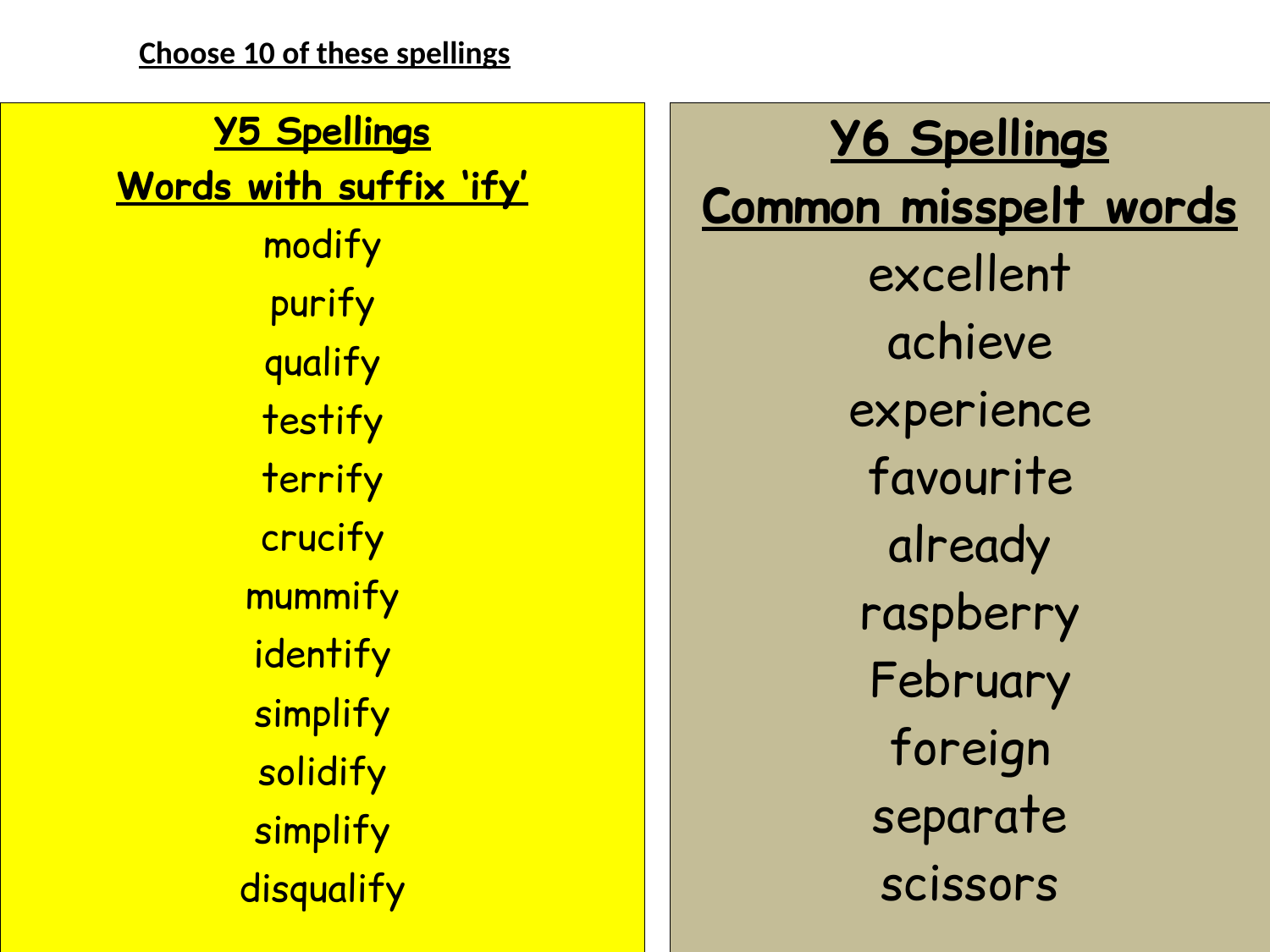

Choose 10 of these spellings
Y5 Spellings
Words with suffix ‘ify’
modify
purify
qualify
testify
terrify
crucify
mummify
identify
simplify
solidify
simplify
disqualify

Y6 Spellings
Common misspelt words
excellent
achieve
experience
favourite
already
raspberry
February
foreign
separate
scissors